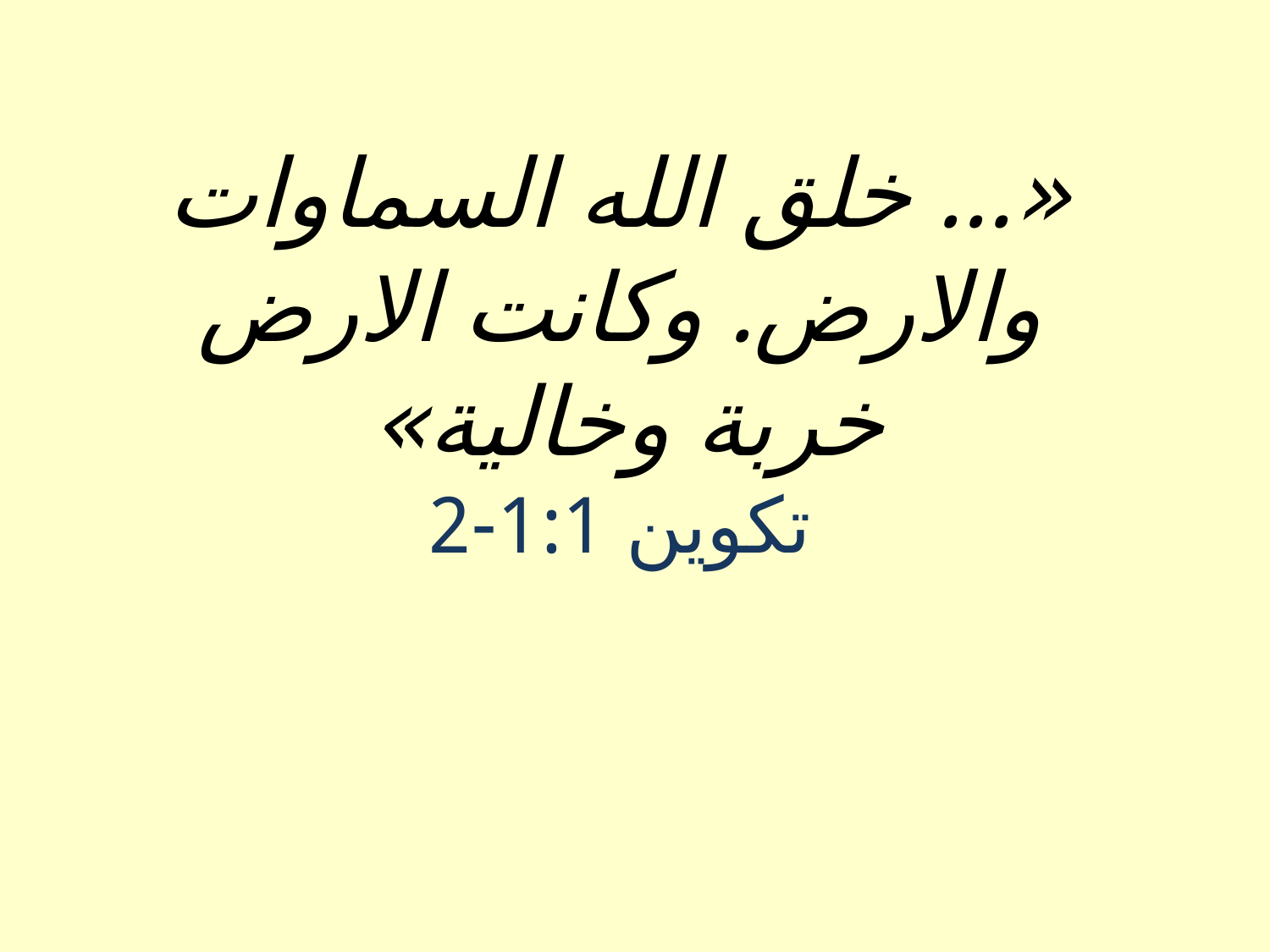

«... خلق الله السماوات والارض. وكانت الارض خربة وخالية»
تكوين 1:1-2